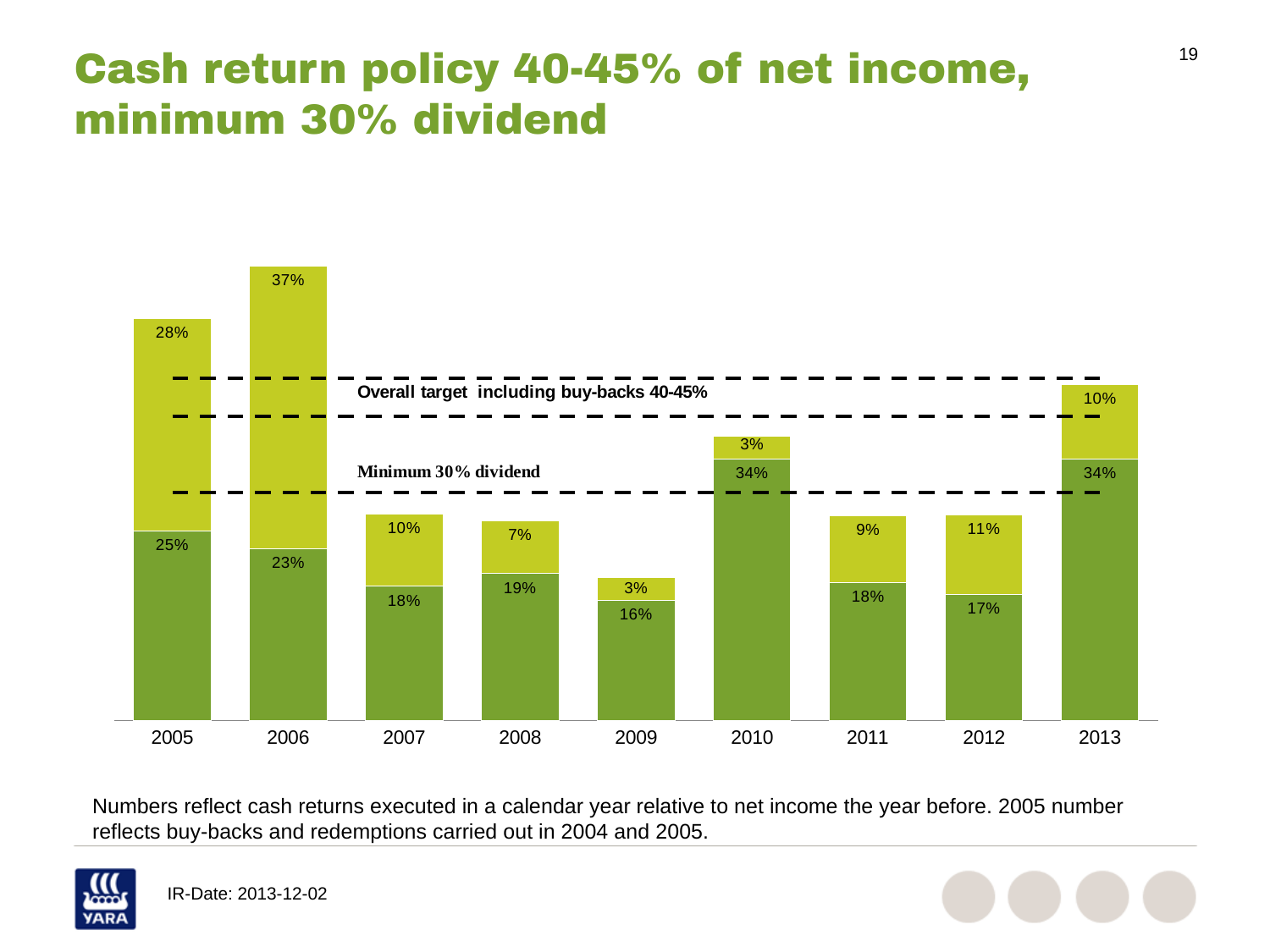

# Cash return policy 40-45% of net income, minimum 30% dividend

### Chart

| Category | Actual Div | Actual BB | Target Div |  |  |
|---|---|---|---|---|---|
| 2005 | 0.24947185616678347 | 0.27970372168347646 | 0.3 | 0.4 | 0.45 |
| 2006 | 0.22576839136110952 | 0.3714581364311471 | 0.3 | 0.4 | 0.45 |
| 2007 | 0.1765371212206804 | 0.09546848358357714 | 0.3 | 0.4 | 0.45 |
| 2008 | 0.19319075512565545 | 0.06991129758975015 | 0.3 | 0.4 | 0.45 |
| 2009 | 0.158508748712218 | 0.02911921668732326 | 0.3 | 0.4 | 0.45 |
| 2010 | 0.34368308610658094 | 0.03050658161497816 | 0.3 | 0.4 | 0.45 |
| 2011 | 0.18151363130238868 | 0.0874175257893285 | 0.3 | 0.4 | 0.45 |
| 2012 | 0.16560526187266056 | 0.10530838953926355 | 0.3 | 0.4 | 0.45 |
| 2013 | 0.34402701177441847 | 0.09753488987026064 | 0.3 | 0.4 | 0.45 |
Numbers reflect cash returns executed in a calendar year relative to net income the year before. 2005 number reflects buy-backs and redemptions carried out in 2004 and 2005.